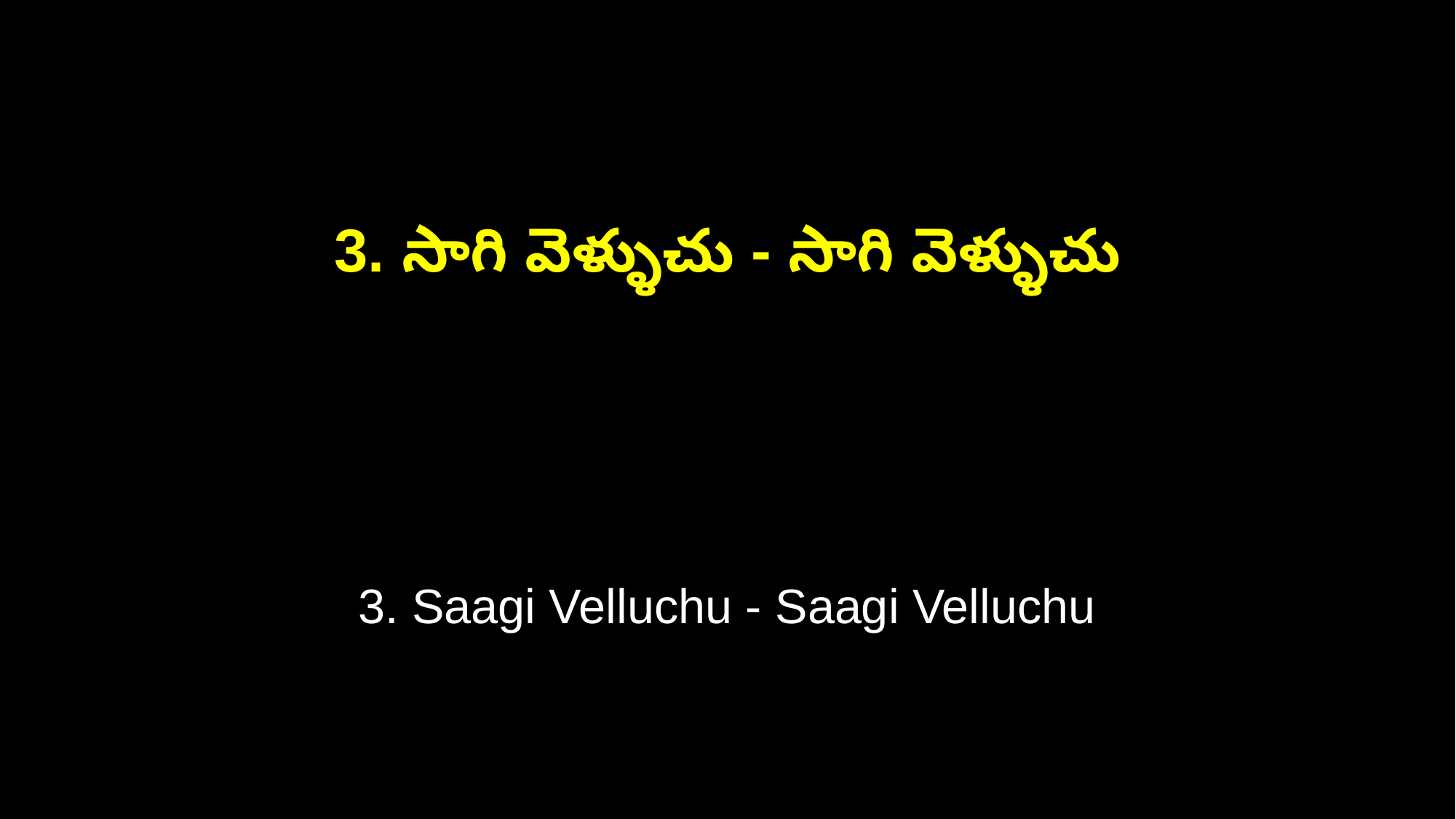

3. సాగి వెళ్ళుచు - సాగి వెళ్ళుచు
3. Saagi Velluchu - Saagi Velluchu